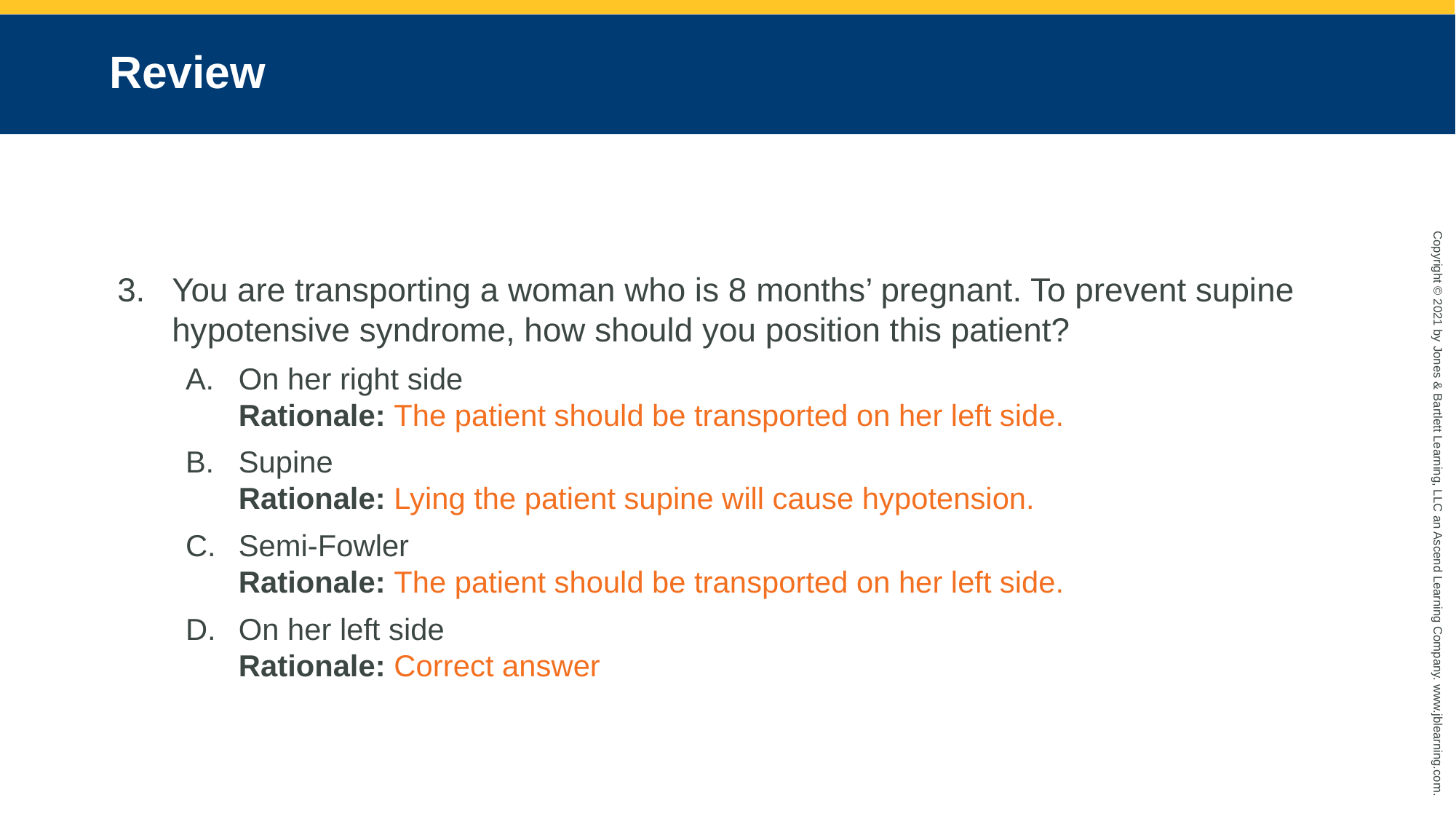

# Review
You are transporting a woman who is 8 months’ pregnant. To prevent supine hypotensive syndrome, how should you position this patient?
On her right side
Rationale: The patient should be transported on her left side.
Supine
Rationale: Lying the patient supine will cause hypotension.
Semi-Fowler
Rationale: The patient should be transported on her left side.
On her left side
Rationale: Correct answer